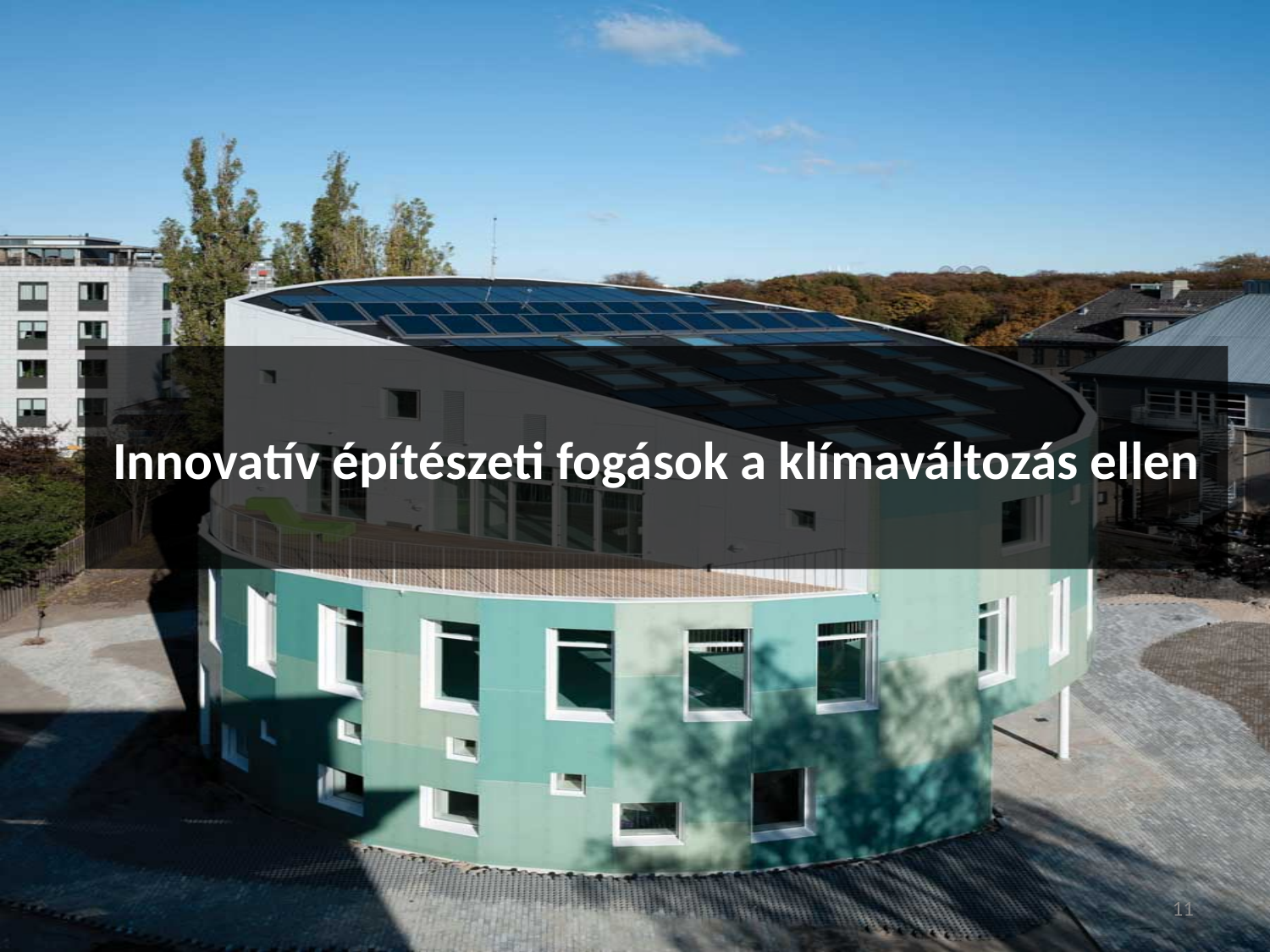

# Innovatív építészeti fogások a klímaváltozás ellen
11